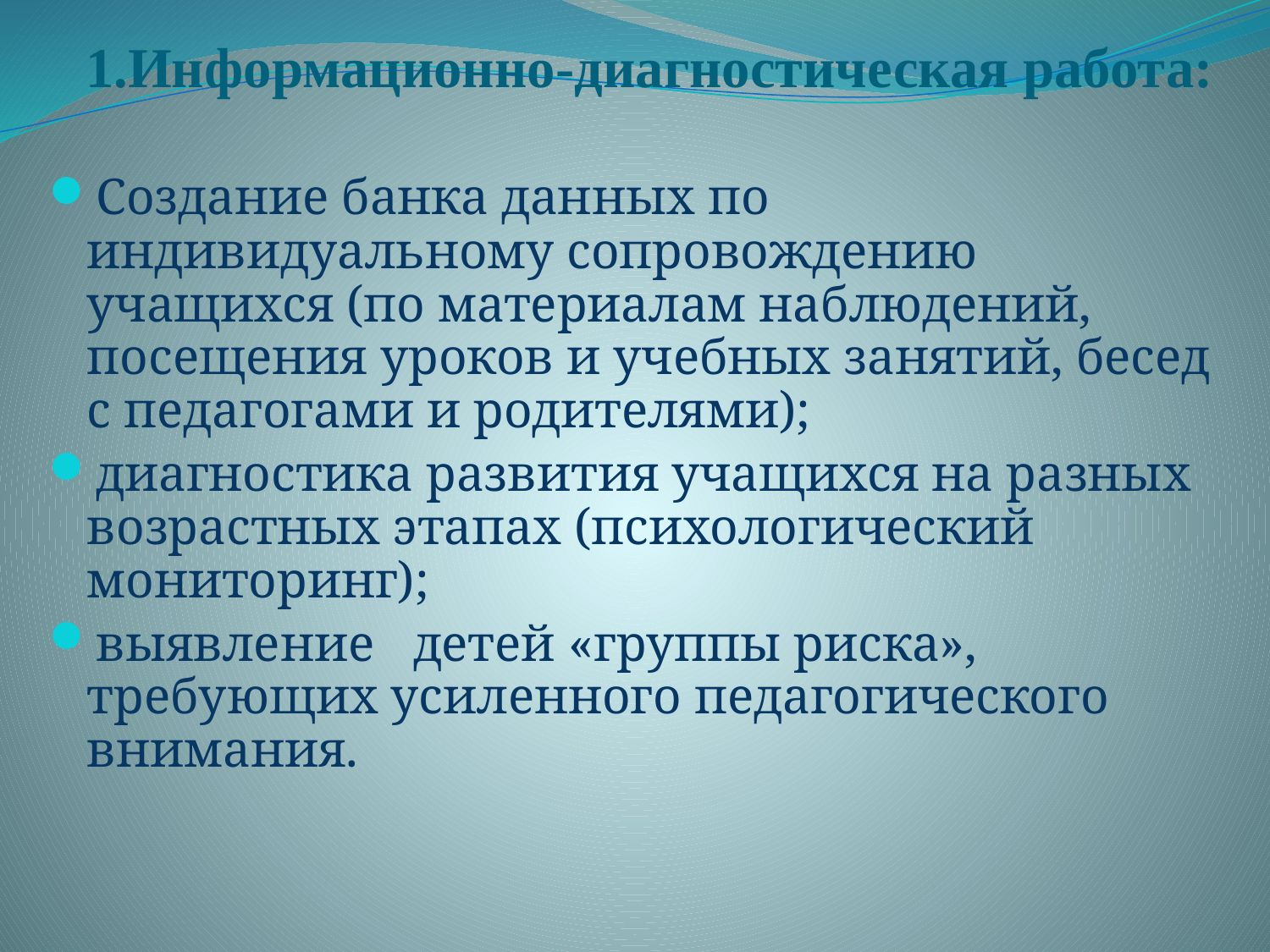

# 1.Информационно-диагностическая работа:
Создание банка данных по индивидуальному сопровождению учащихся (по материалам наблюдений, посещения уроков и учебных занятий, бесед с педагогами и родителями);
диагностика развития учащихся на разных возрастных этапах (психологический мониторинг);
выявление   детей «группы риска», требующих усиленного педагогического внимания.